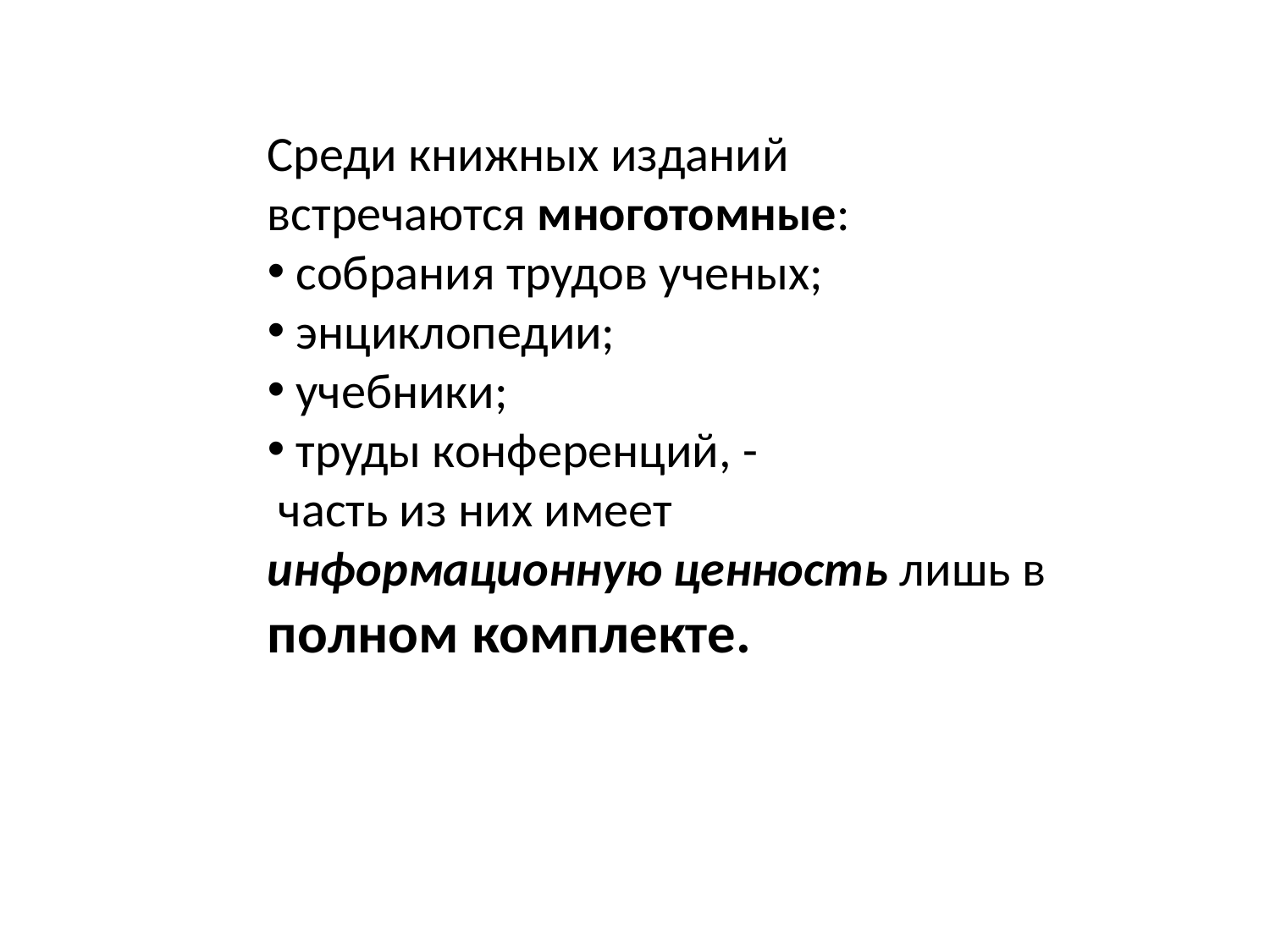

Среди книжных изданий встречаются многотомные:
 собрания трудов ученых;
 энциклопедии;
 учебники;
 труды конференций, -
 часть из них имеет информационную ценность лишь в полном комплекте.